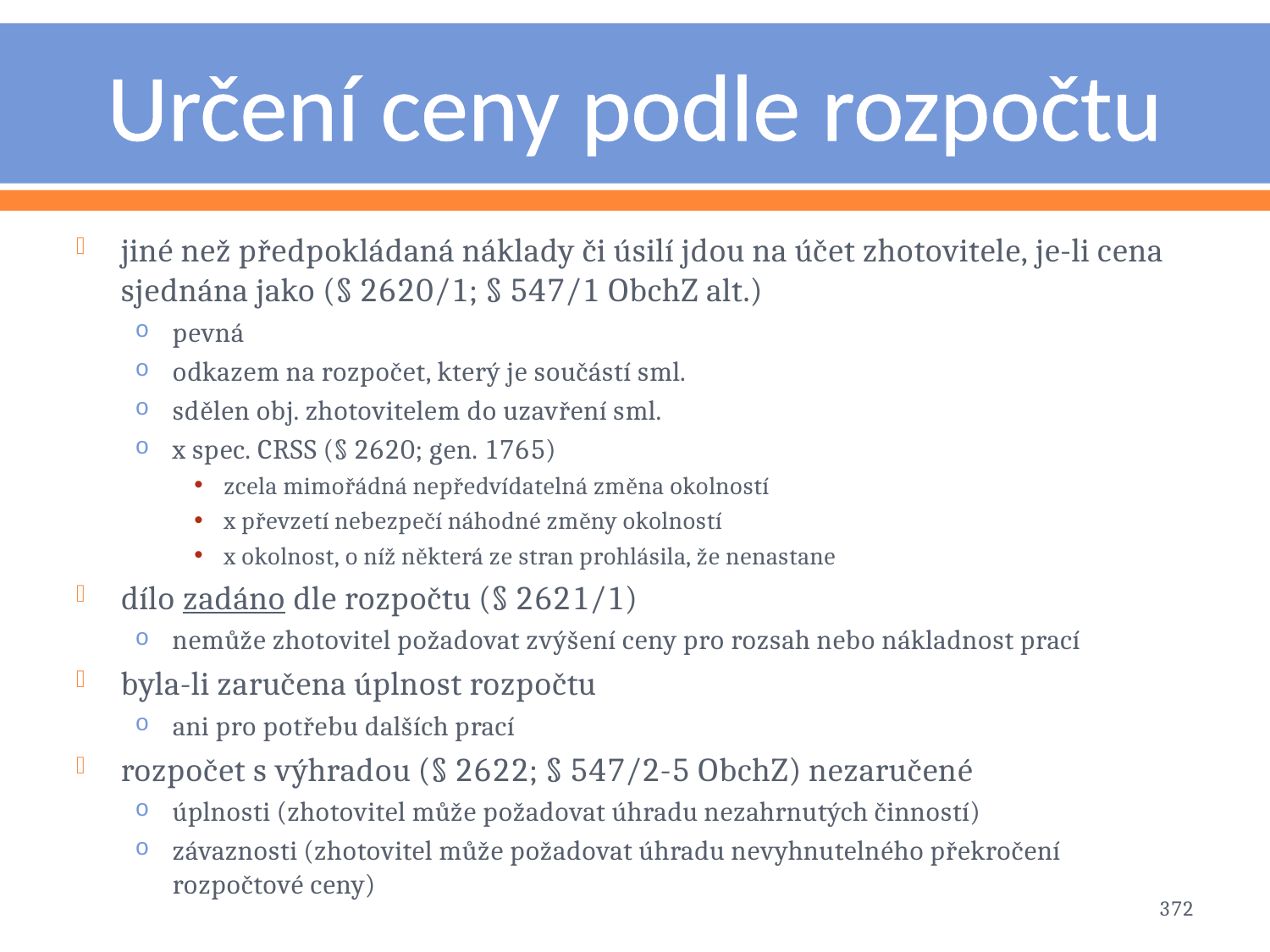

# Určení ceny podle rozpočtu
jiné než předpokládaná náklady či úsilí jdou na účet zhotovitele, je-li cena sjednána jako (§ 2620/1; § 547/1 ObchZ alt.)
pevná
odkazem na rozpočet, který je součástí sml.
sdělen obj. zhotovitelem do uzavření sml.
x spec. CRSS (§ 2620; gen. 1765)
zcela mimořádná nepředvídatelná změna okolností
x převzetí nebezpečí náhodné změny okolností
x okolnost, o níž některá ze stran prohlásila, že nenastane
dílo zadáno dle rozpočtu (§ 2621/1)
nemůže zhotovitel požadovat zvýšení ceny pro rozsah nebo nákladnost prací
byla-li zaručena úplnost rozpočtu
ani pro potřebu dalších prací
rozpočet s výhradou (§ 2622; § 547/2-5 ObchZ) nezaručené
úplnosti (zhotovitel může požadovat úhradu nezahrnutých činností)
závaznosti (zhotovitel může požadovat úhradu nevyhnutelného překročení rozpočtové ceny)

372